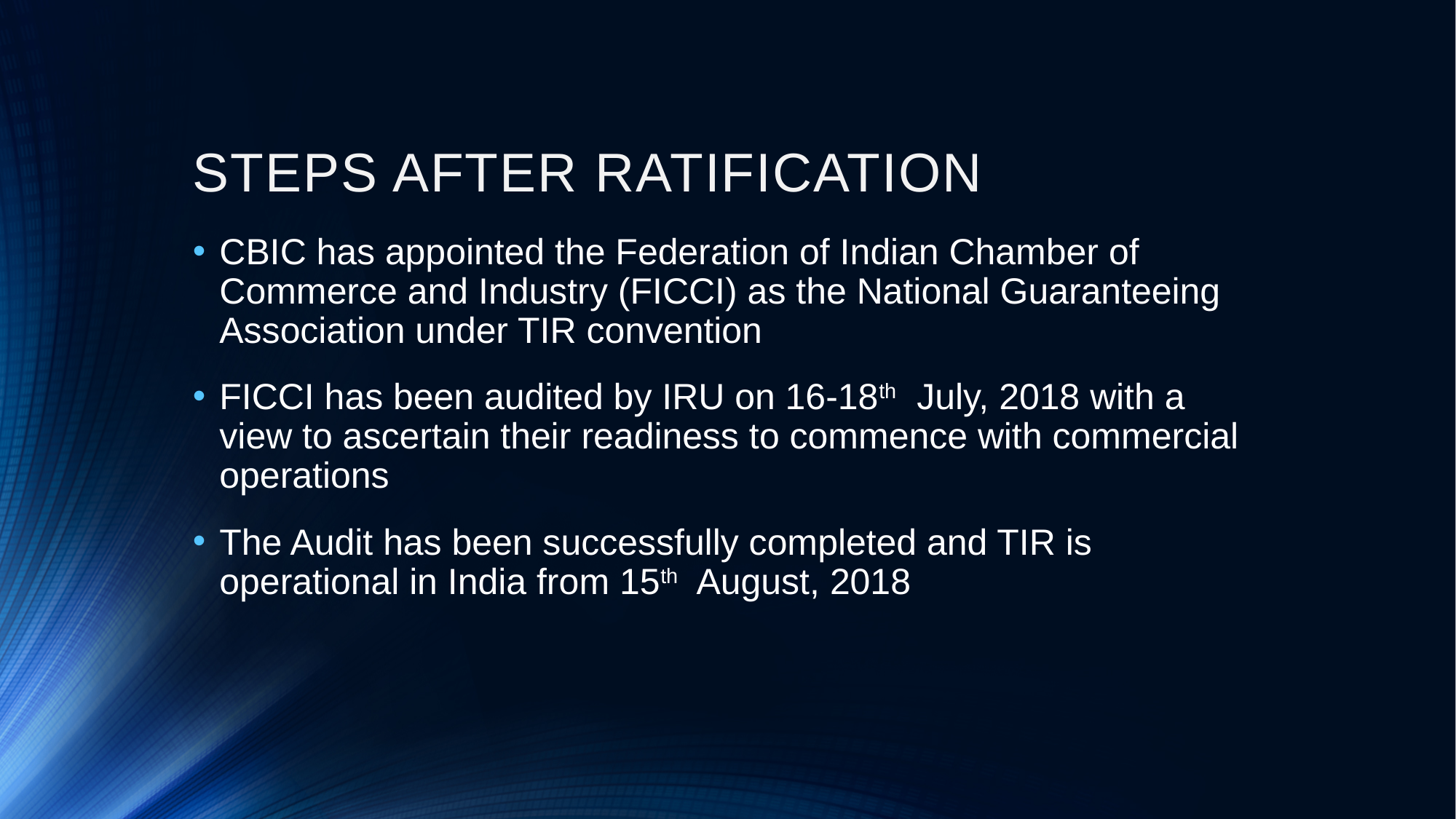

# STEPS AFTER RATIFICATION
CBIC has appointed the Federation of Indian Chamber of Commerce and Industry (FICCI) as the National Guaranteeing Association under TIR convention
FICCI has been audited by IRU on 16-18th  July, 2018 with a view to ascertain their readiness to commence with commercial operations
The Audit has been successfully completed and TIR is operational in India from 15th  August, 2018